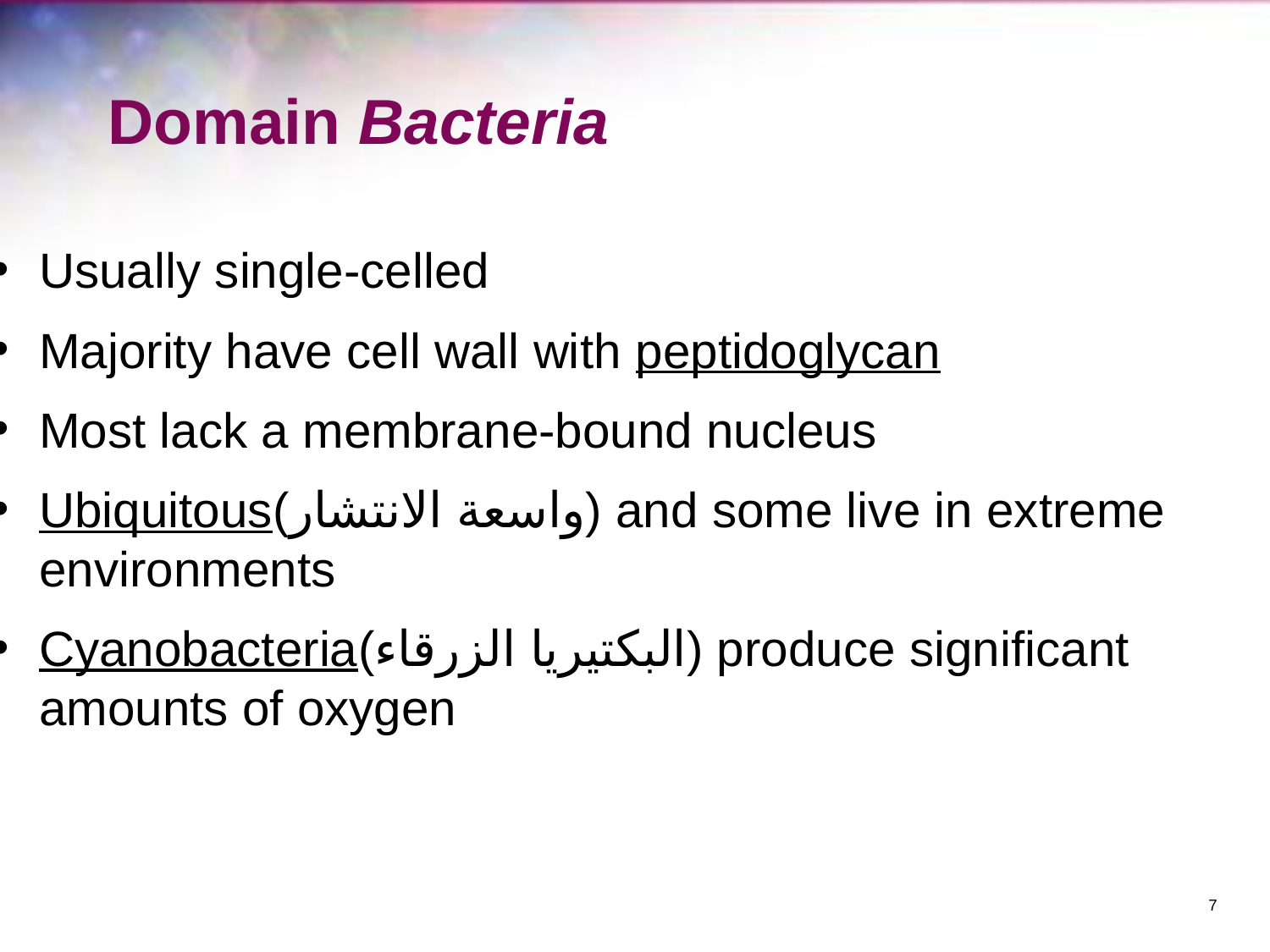

# Domain Bacteria
Usually single-celled
Majority have cell wall with peptidoglycan
Most lack a membrane-bound nucleus
Ubiquitous(واسعة الانتشار) and some live in extreme environments
Cyanobacteria(البكتيريا الزرقاء) produce significant amounts of oxygen
7